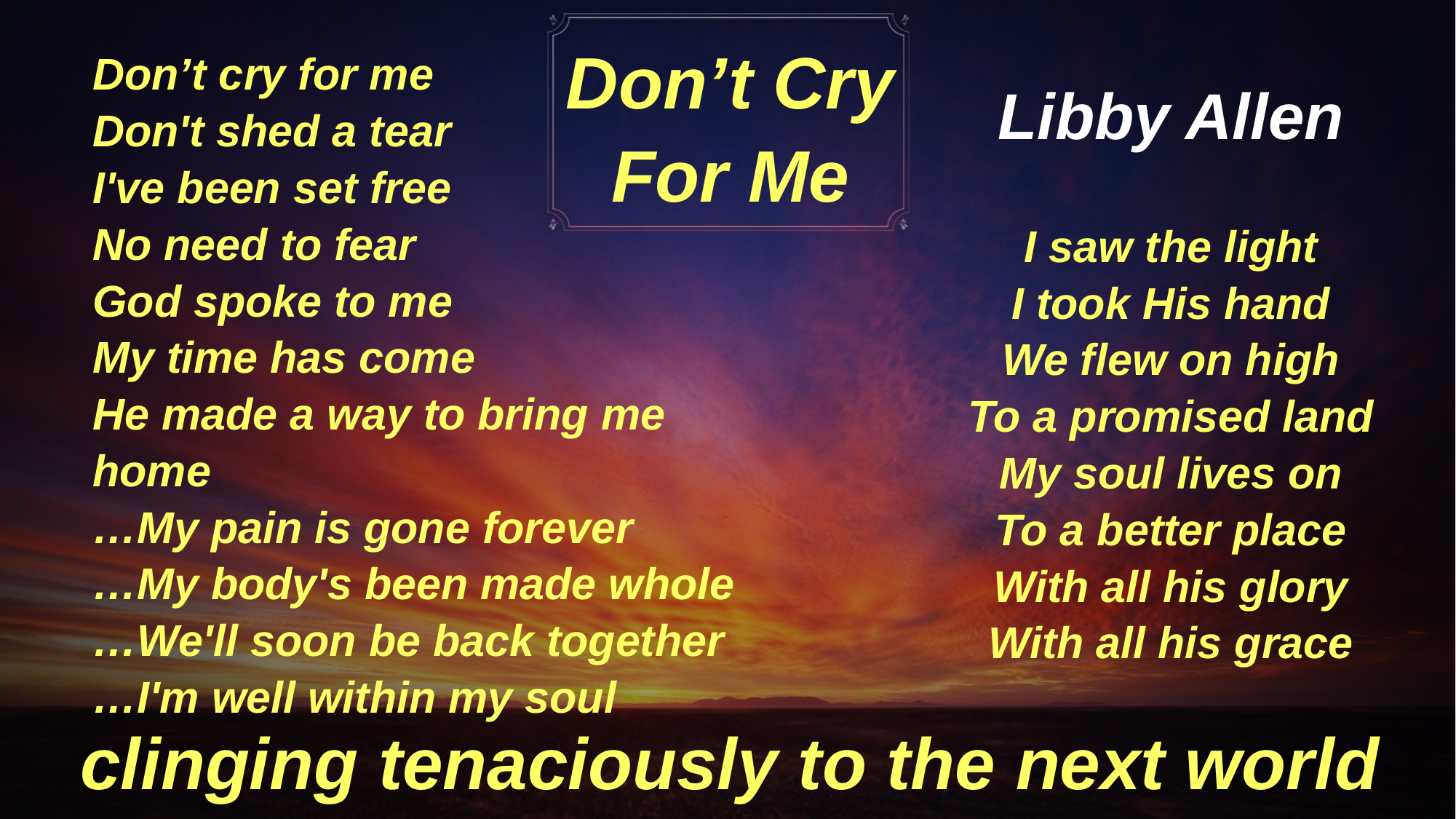

Don’t Cry For Me
Don’t cry for me
Don't shed a tear
I've been set free
No need to fear
God spoke to me
My time has come
He made a way to bring me home
…My pain is gone forever
…My body's been made whole
…We'll soon be back together
…I'm well within my soul

Libby Allen
I saw the light
I took His hand
We flew on high
To a promised land
My soul lives on
To a better place
With all his glory
With all his grace
clinging tenaciously to the next world